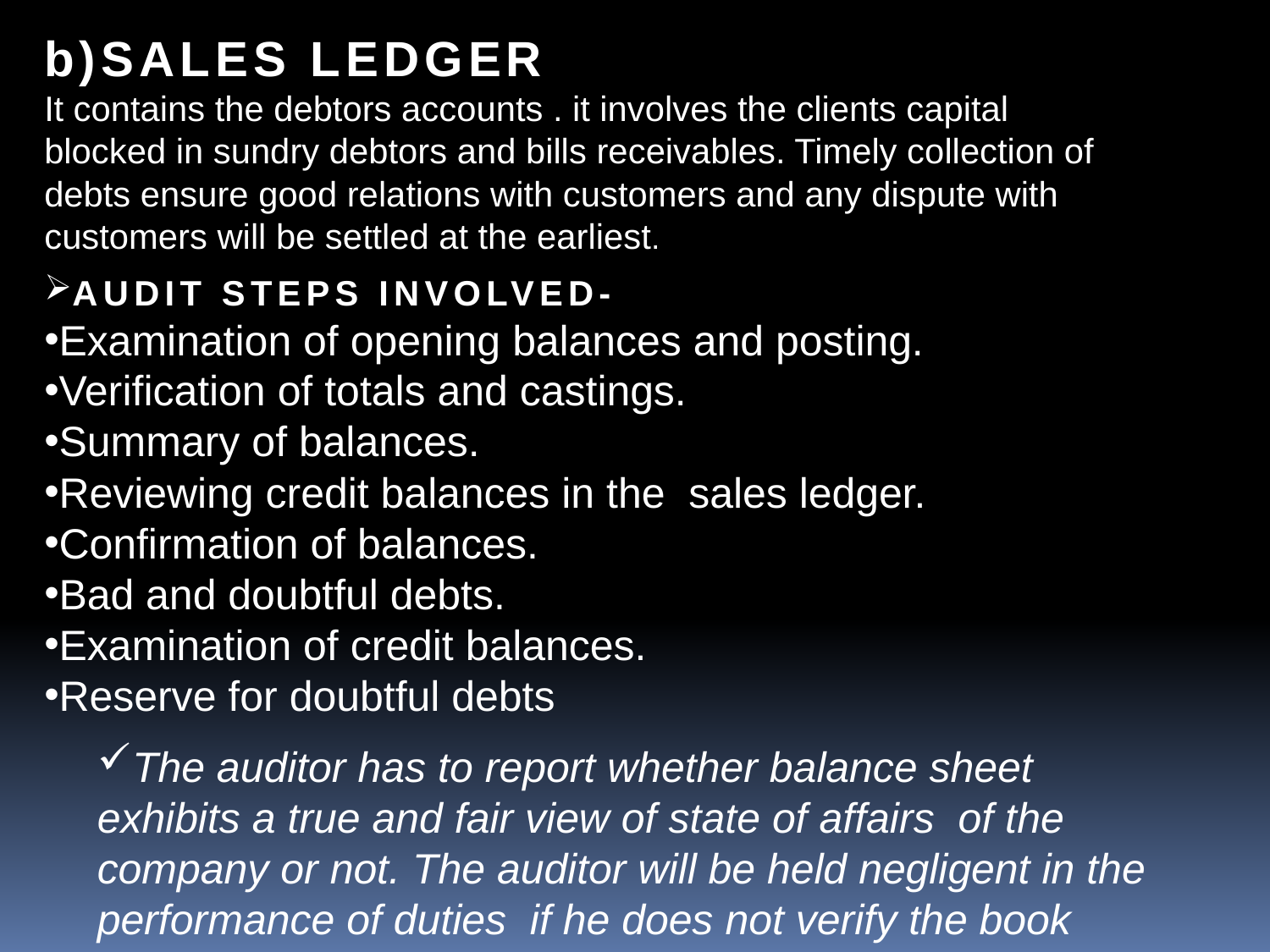

b)SALES LEDGER
It contains the debtors accounts . it involves the clients capital blocked in sundry debtors and bills receivables. Timely collection of debts ensure good relations with customers and any dispute with customers will be settled at the earliest.
AUDIT STEPS INVOLVED-
Examination of opening balances and posting.
Verification of totals and castings.
Summary of balances.
Reviewing credit balances in the  sales ledger.
Confirmation of balances.
Bad and doubtful debts.
Examination of credit balances.
Reserve for doubtful debts

The auditor has to report whether balance sheet exhibits a true and fair view of state of affairs  of the company or not. The auditor will be held negligent in the performance of duties  if he does not verify the book debts of the company.